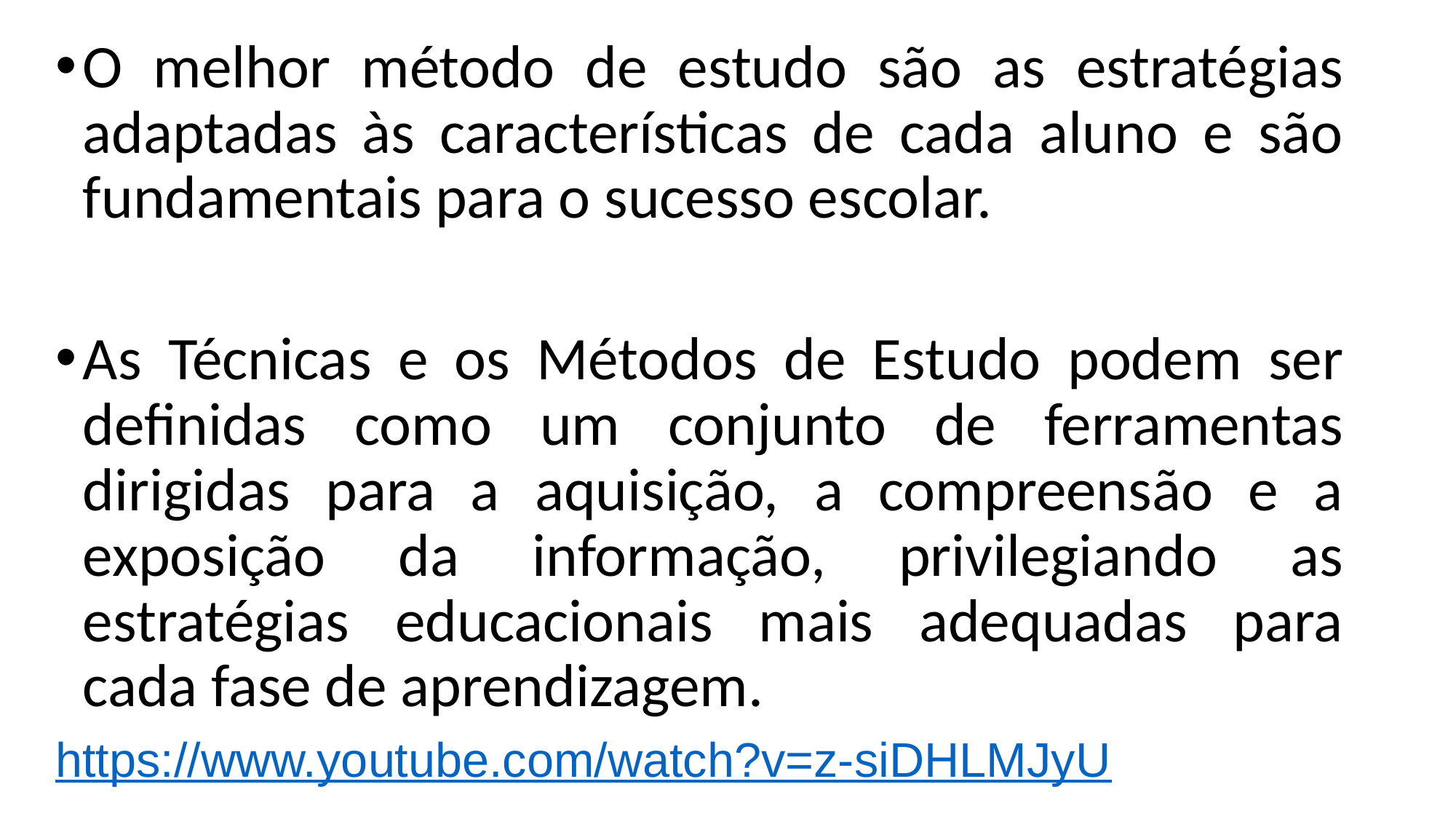

O melhor método de estudo são as estratégias adaptadas às características de cada aluno e são fundamentais para o sucesso escolar.

As Técnicas e os Métodos de Estudo podem ser definidas como um conjunto de ferramentas dirigidas para a aquisição, a compreensão e a exposição da informação, privilegiando as estratégias educacionais mais adequadas para cada fase de aprendizagem.
https://www.youtube.com/watch?v=z-siDHLMJyU